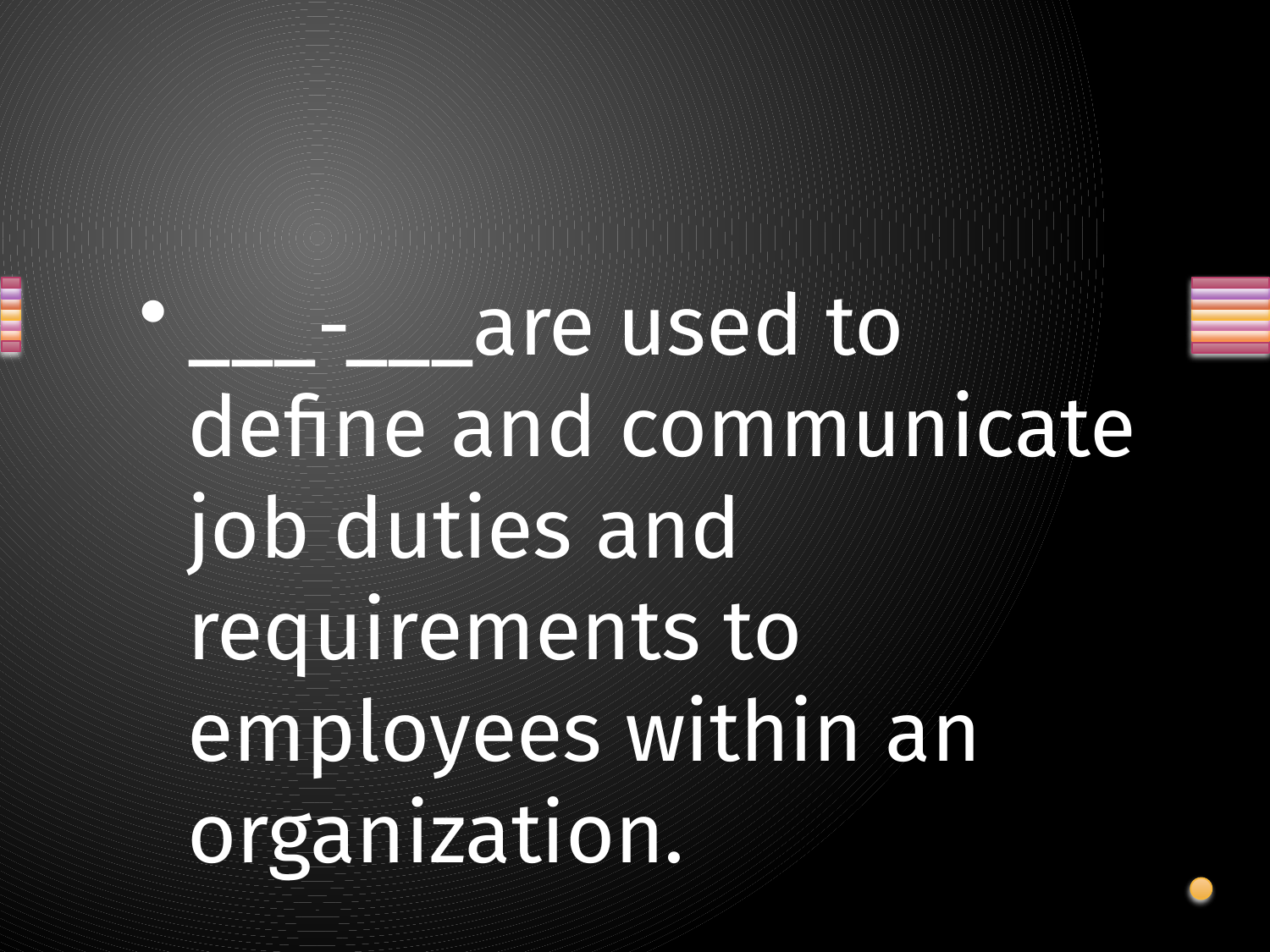

#
___-___are used to define and communicate job duties and requirements to employees within an organization.